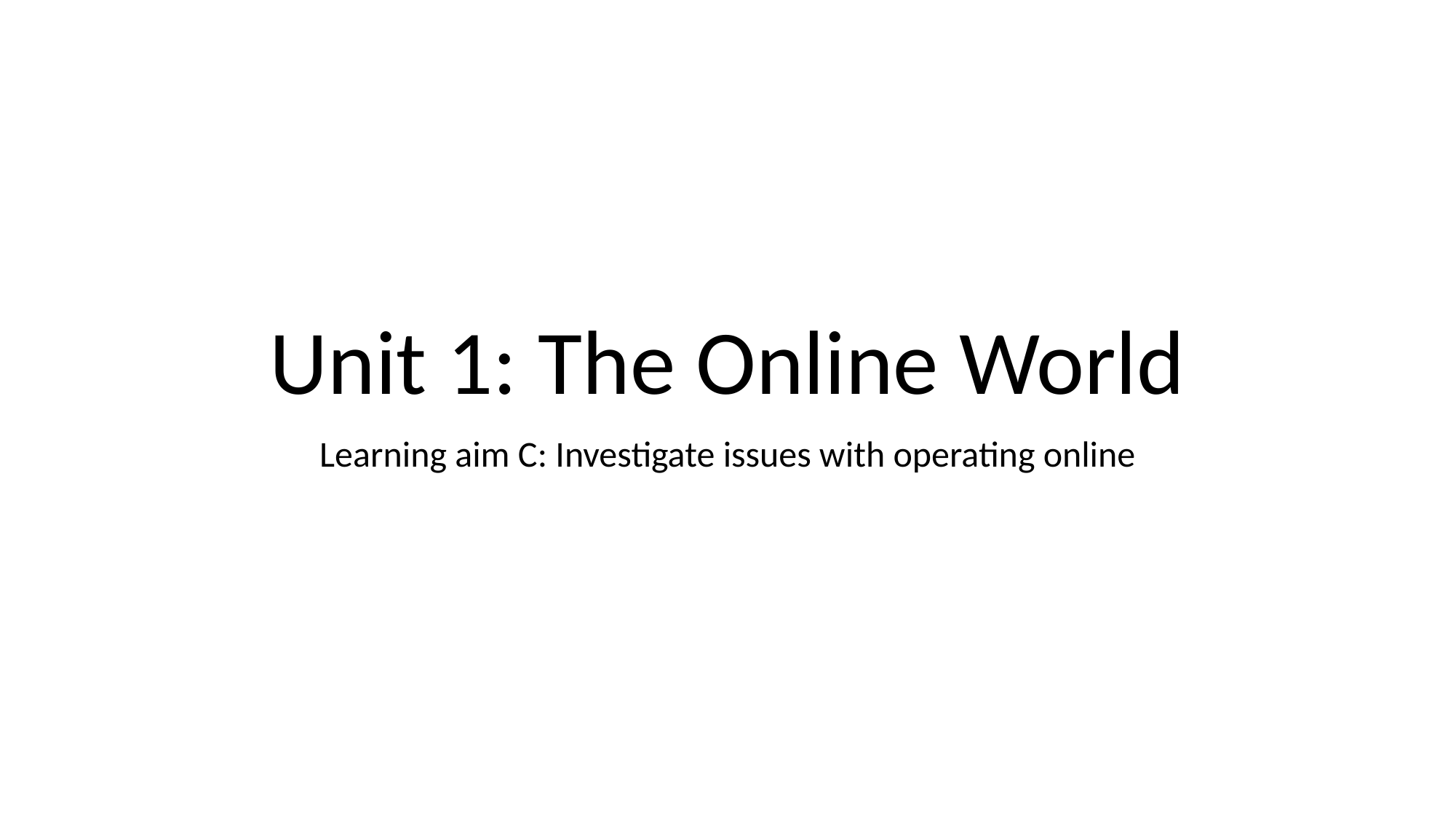

# Unit 1: The Online World
Learning aim C: Investigate issues with operating online